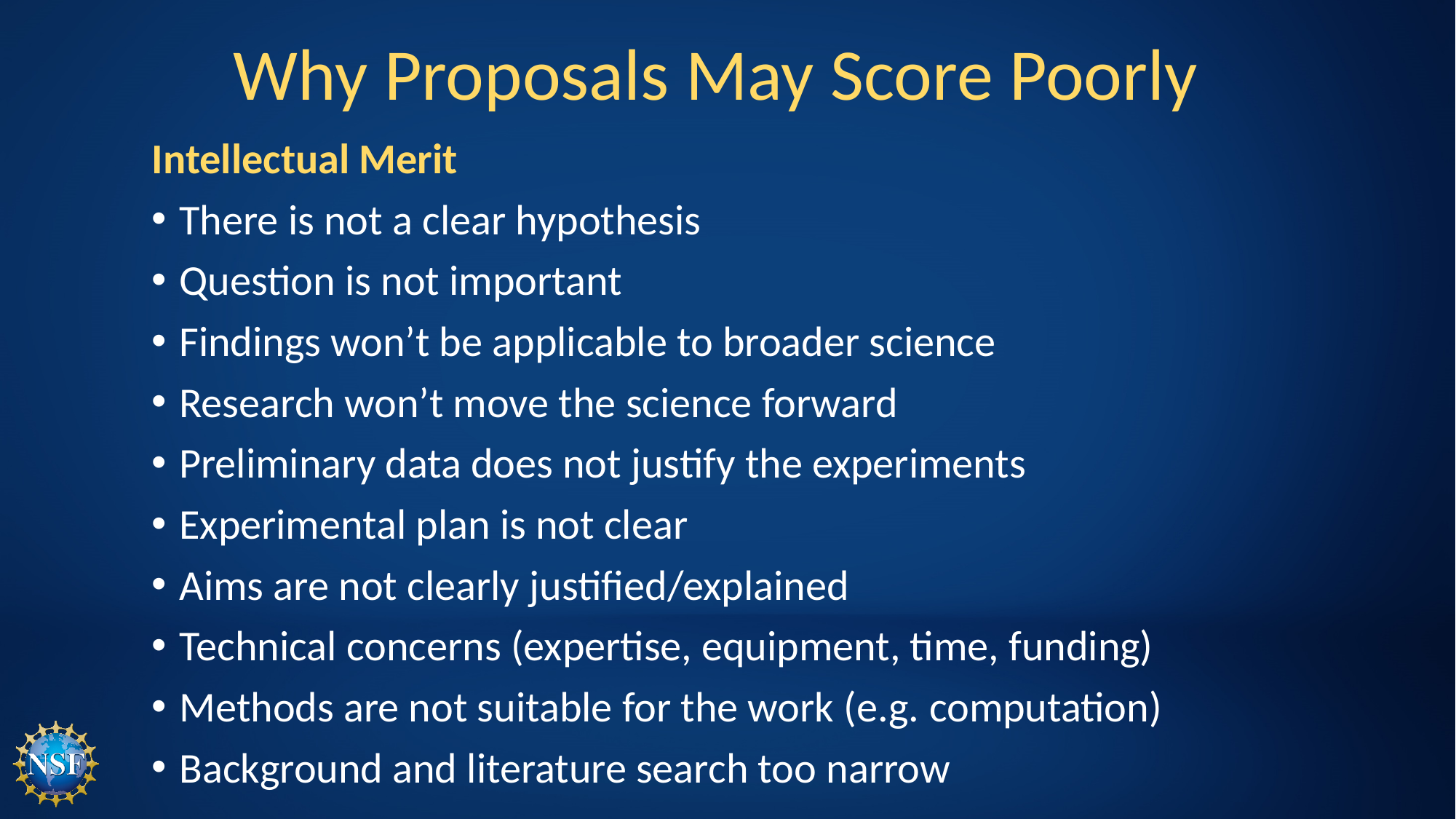

# Why Proposals May Score Poorly
Intellectual Merit
There is not a clear hypothesis
Question is not important
Findings won’t be applicable to broader science
Research won’t move the science forward
Preliminary data does not justify the experiments
Experimental plan is not clear
Aims are not clearly justified/explained
Technical concerns (expertise, equipment, time, funding)
Methods are not suitable for the work (e.g. computation)
Background and literature search too narrow